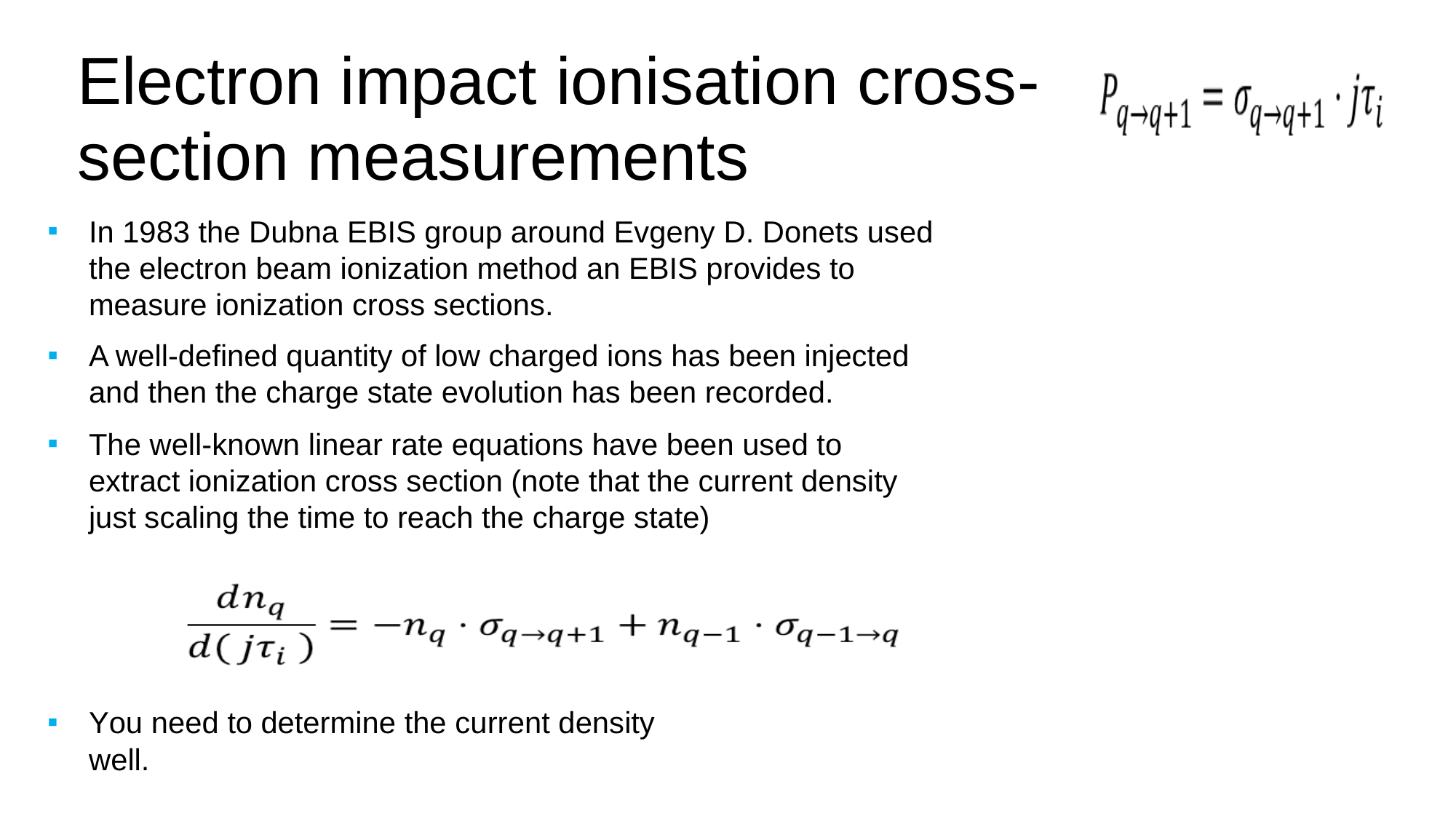

Electron impact ionisation cross-
section measurements

In 1983 the Dubna EBIS group around Evgeny D. Donets used the electron beam ionization method an EBIS provides to measure ionization cross sections.

A well-defined quantity of low charged ions has been injected and then the charge state evolution has been recorded.

The well-known linear rate equations have been used to extract ionization cross section (note that the current density just scaling the time to reach the charge state)

You need to determine the current density well.